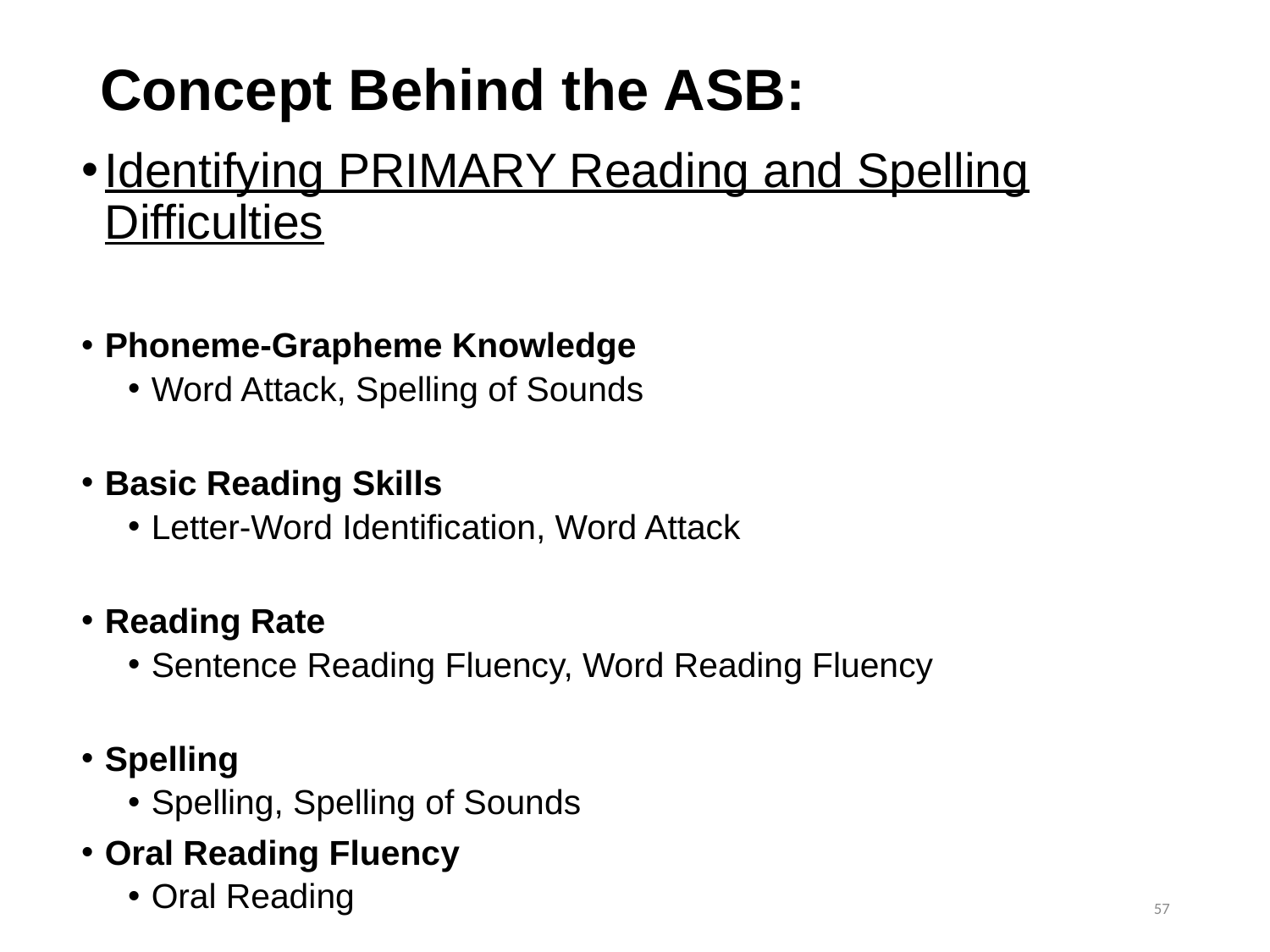

# Concept Behind the ASB:
Identifying PRIMARY Reading and Spelling Difficulties

Phoneme-Grapheme Knowledge
Word Attack, Spelling of Sounds

Basic Reading Skills
Letter-Word Identification, Word Attack

Reading Rate
Sentence Reading Fluency, Word Reading Fluency

Spelling
Spelling, Spelling of Sounds
Oral Reading Fluency
Oral Reading

57